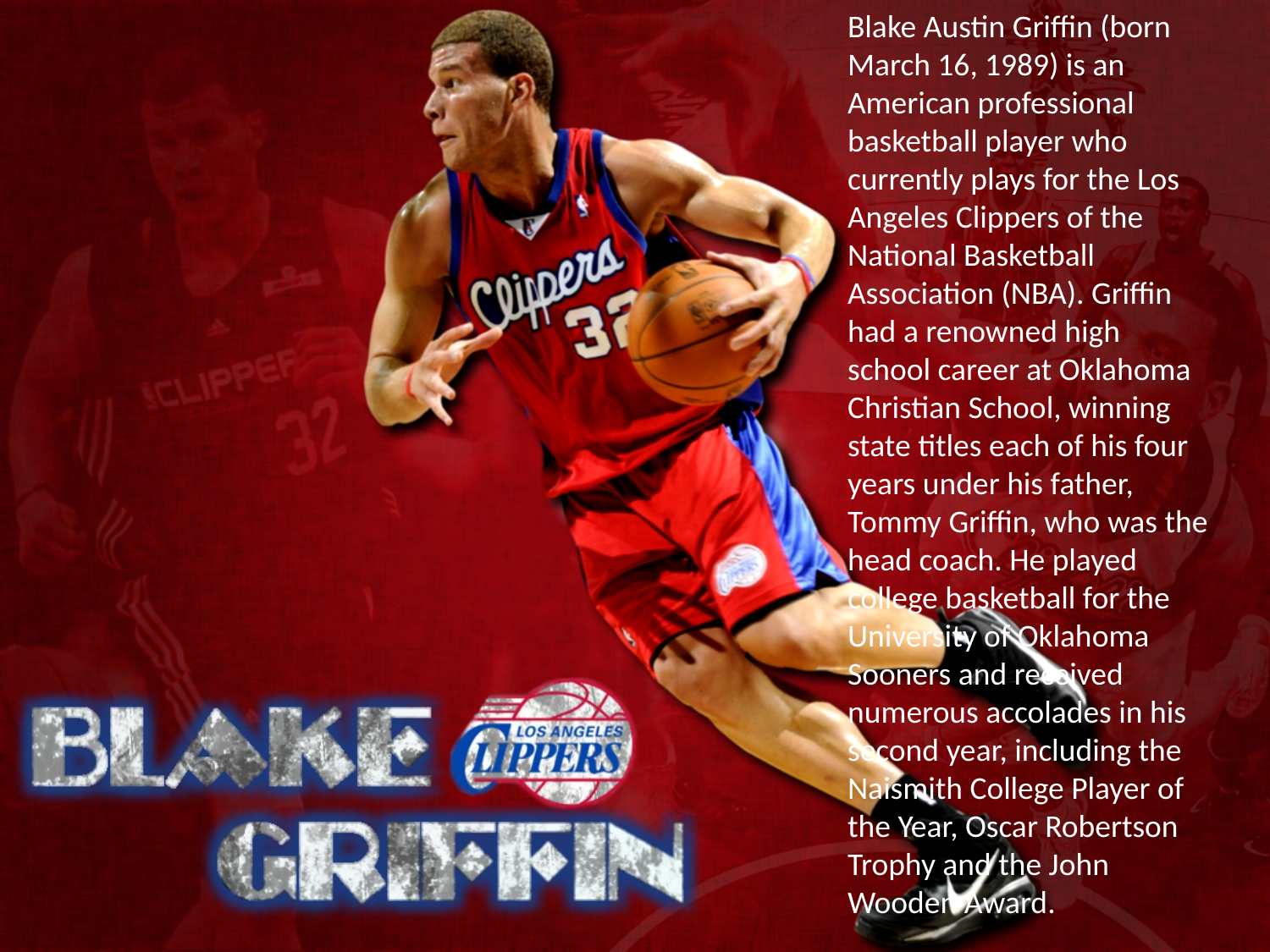

Blake Austin Griffin (born March 16, 1989) is an American professional basketball player who currently plays for the Los Angeles Clippers of the National Basketball Association (NBA). Griffin had a renowned high school career at Oklahoma Christian School, winning state titles each of his four years under his father, Tommy Griffin, who was the head coach. He played college basketball for the University of Oklahoma Sooners and received numerous accolades in his second year, including the Naismith College Player of the Year, Oscar Robertson Trophy and the John Wooden Award.